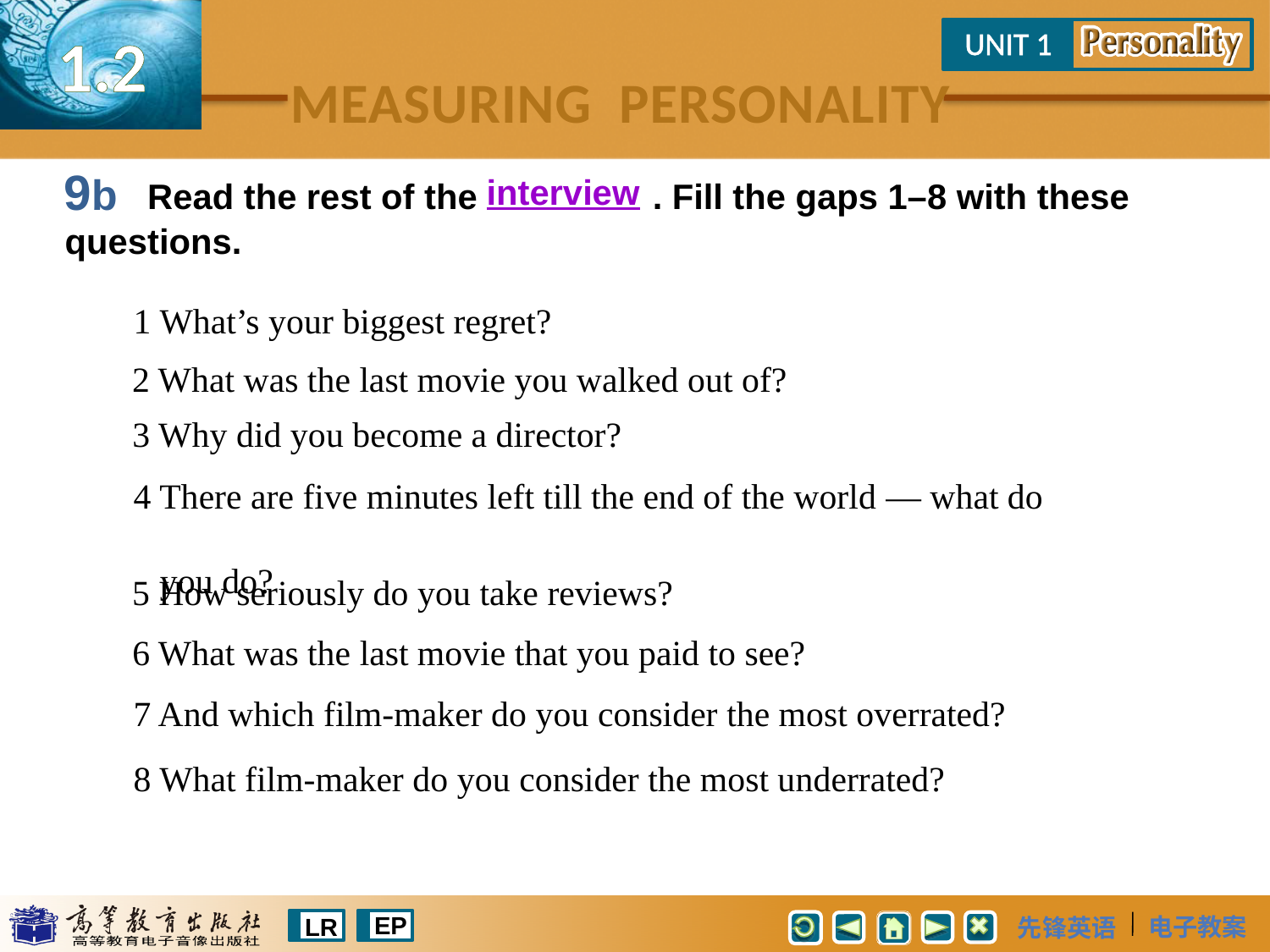

Read the rest of the                  . Fill the gaps 1–8 with these questions.
9b
interview
1 What’s your biggest regret?
2 What was the last movie you walked out of?
3 Why did you become a director?
4 There are five minutes left till the end of the world — what do
   you do?
5 How seriously do you take reviews?
6 What was the last movie that you paid to see?
7 And which film-maker do you consider the most overrated?
8 What film-maker do you consider the most underrated?